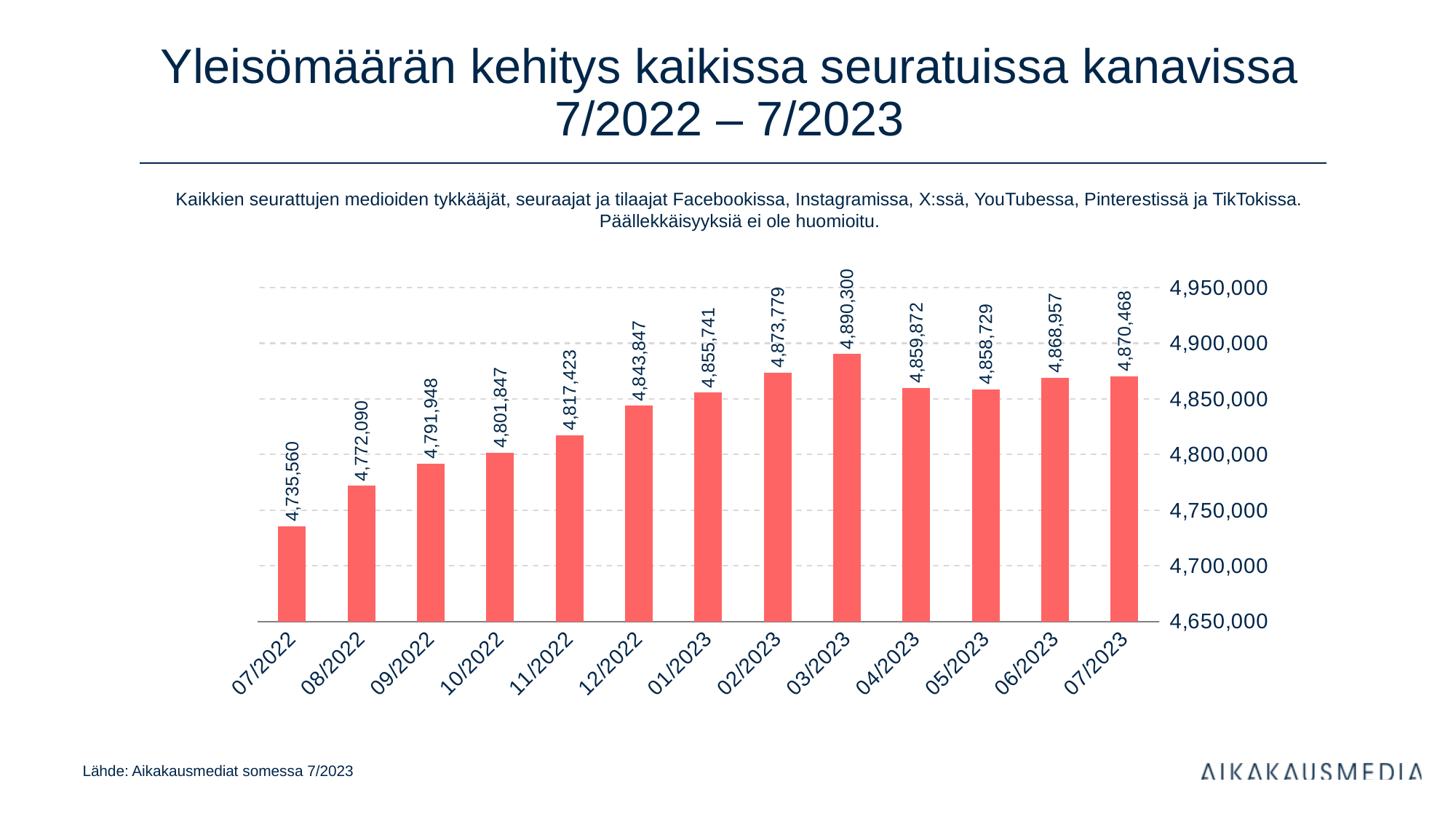

# Yleisömäärän kehitys kaikissa seuratuissa kanavissa 7/2022 – 7/2023
Kaikkien seurattujen medioiden tykkääjät, seuraajat ja tilaajat Facebookissa, Instagramissa, X:ssä, YouTubessa, Pinterestissä ja TikTokissa. Päällekkäisyyksiä ei ole huomioitu.

### Chart

| Category | Yhteensä |
|---|---|
| 44743 | 4735560.0 |
| 44774 | 4772090.0 |
| 44805 | 4791948.0 |
| 44835 | 4801847.0 |
| 44866 | 4817423.0 |
| 44896 | 4843847.0 |
| 44927 | 4855741.0 |
| 44958 | 4873779.0 |
| 44986 | 4890300.0 |
| 45017 | 4859872.0 |
| 45047 | 4858729.0 |
| 45078 | 4868957.0 |
| 45108 | 4870468.0 |